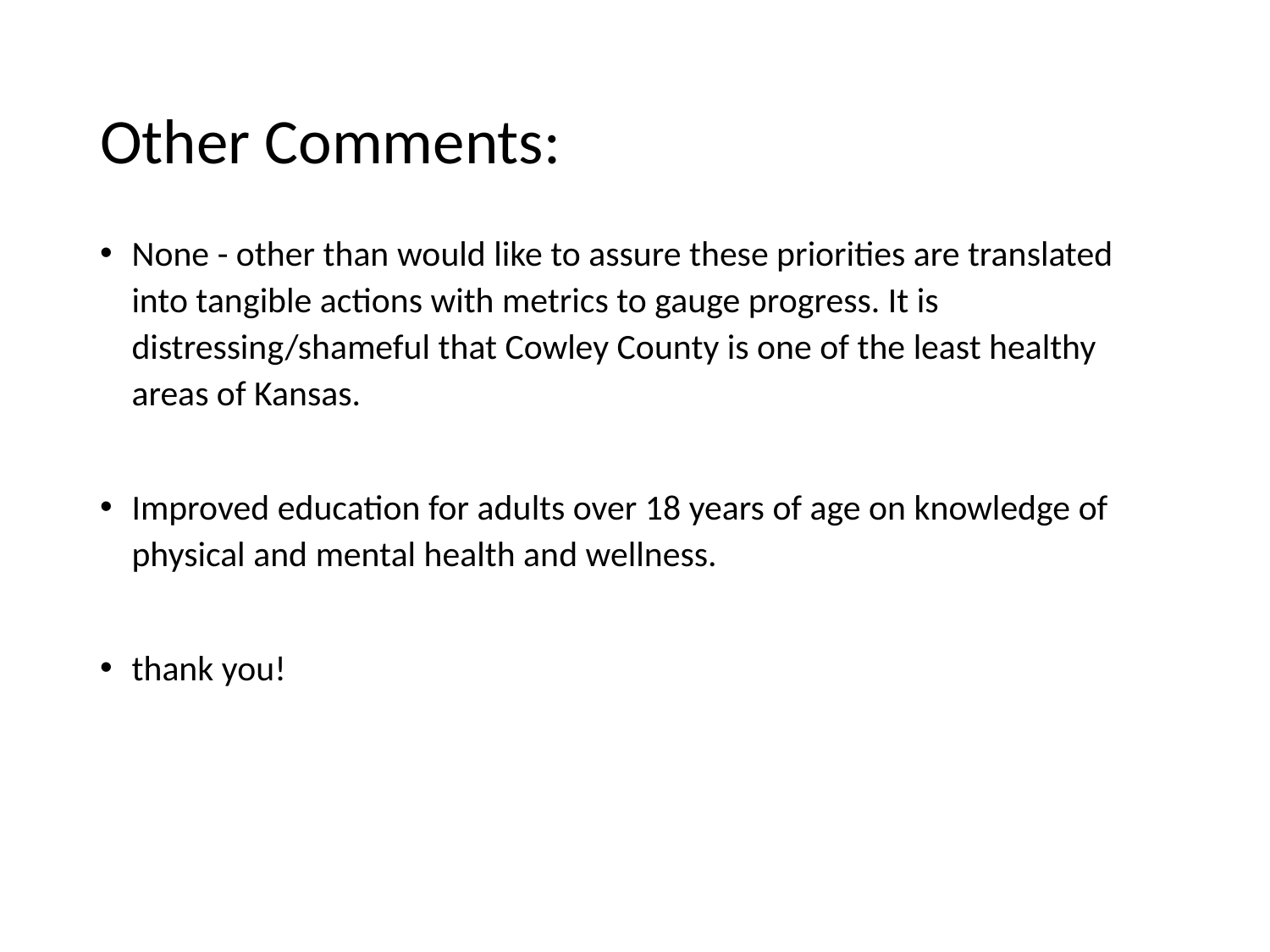

# Other Comments:
None - other than would like to assure these priorities are translated into tangible actions with metrics to gauge progress. It is distressing/shameful that Cowley County is one of the least healthy areas of Kansas.

Improved education for adults over 18 years of age on knowledge of physical and mental health and wellness.

thank you!